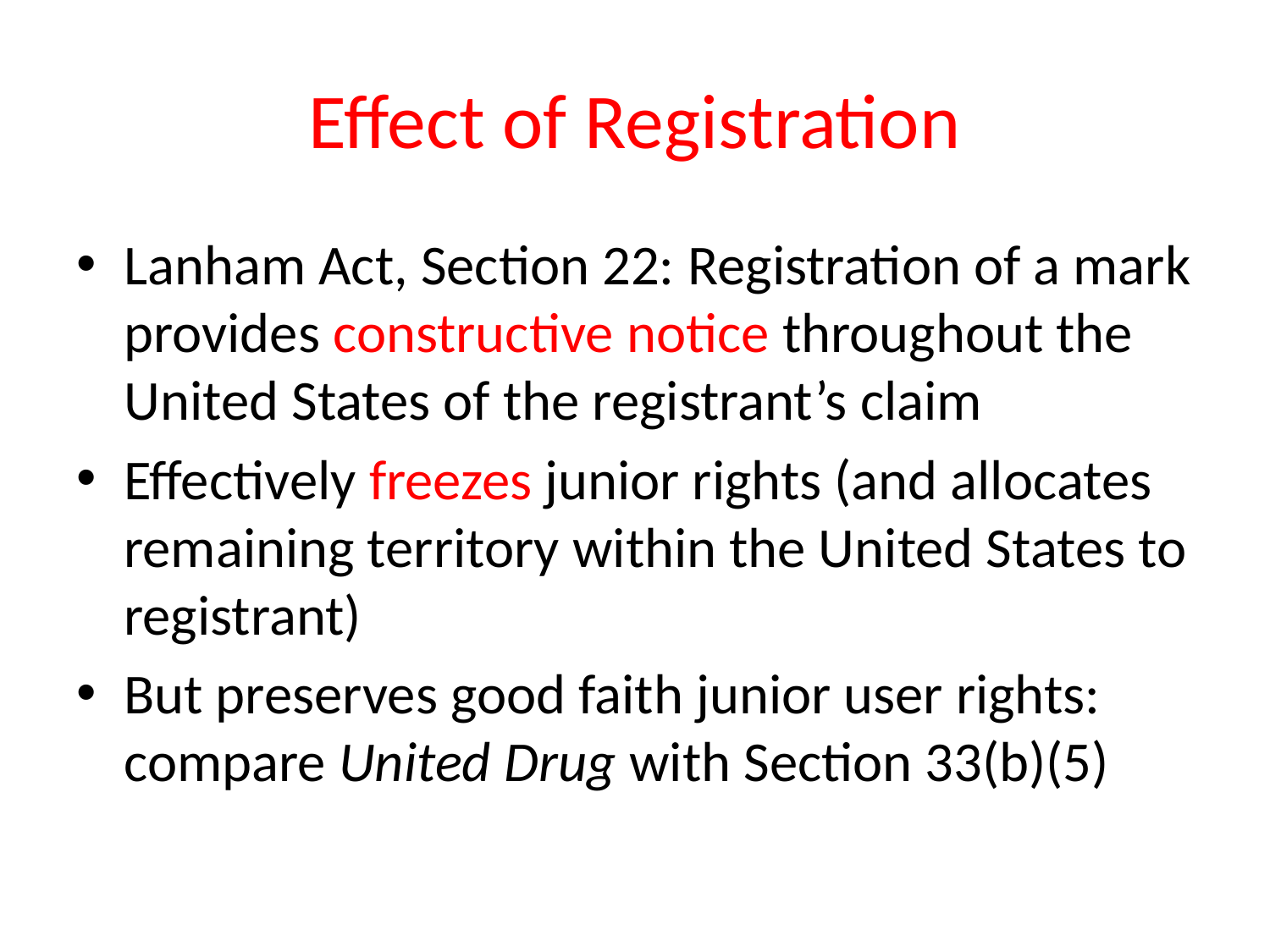

# Effect of Registration
Lanham Act, Section 22: Registration of a mark provides constructive notice throughout the United States of the registrant’s claim
Effectively freezes junior rights (and allocates remaining territory within the United States to registrant)
But preserves good faith junior user rights: compare United Drug with Section 33(b)(5)